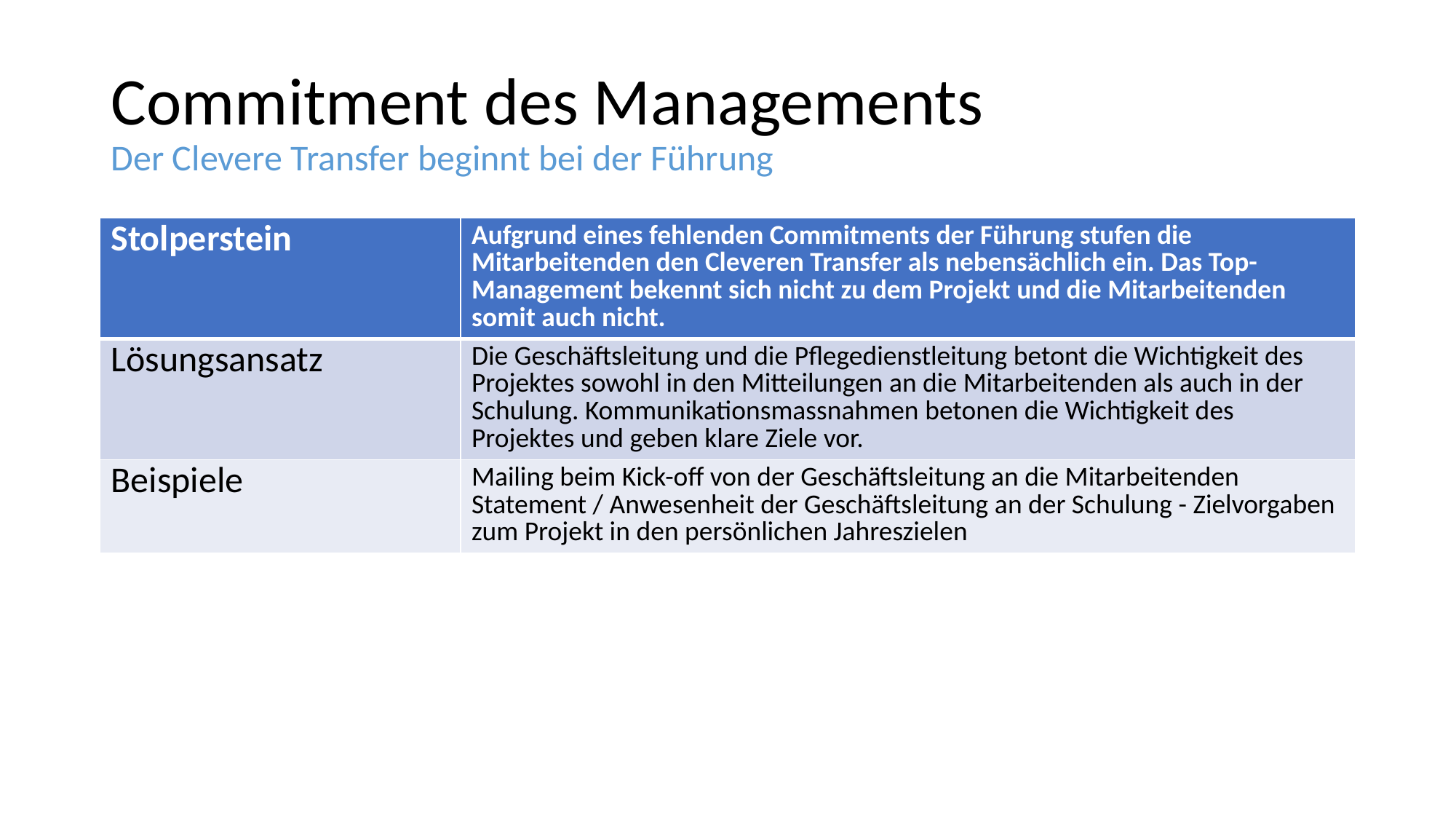

# Commitment des Managements Der Clevere Transfer beginnt bei der Führung
| Stolperstein | Aufgrund eines fehlenden Commitments der Führung stufen die Mitarbeitenden den Cleveren Transfer als nebensächlich ein. Das Top-Management bekennt sich nicht zu dem Projekt und die Mitarbeitenden somit auch nicht. |
| --- | --- |
| Lösungsansatz | Die Geschäftsleitung und die Pflegedienstleitung betont die Wichtigkeit des Projektes sowohl in den Mitteilungen an die Mitarbeitenden als auch in der Schulung. Kommunikationsmassnahmen betonen die Wichtigkeit des Projektes und geben klare Ziele vor. |
| Beispiele | Mailing beim Kick-off von der Geschäftsleitung an die Mitarbeitenden Statement / Anwesenheit der Geschäftsleitung an der Schulung - Zielvorgaben zum Projekt in den persönlichen Jahreszielen |